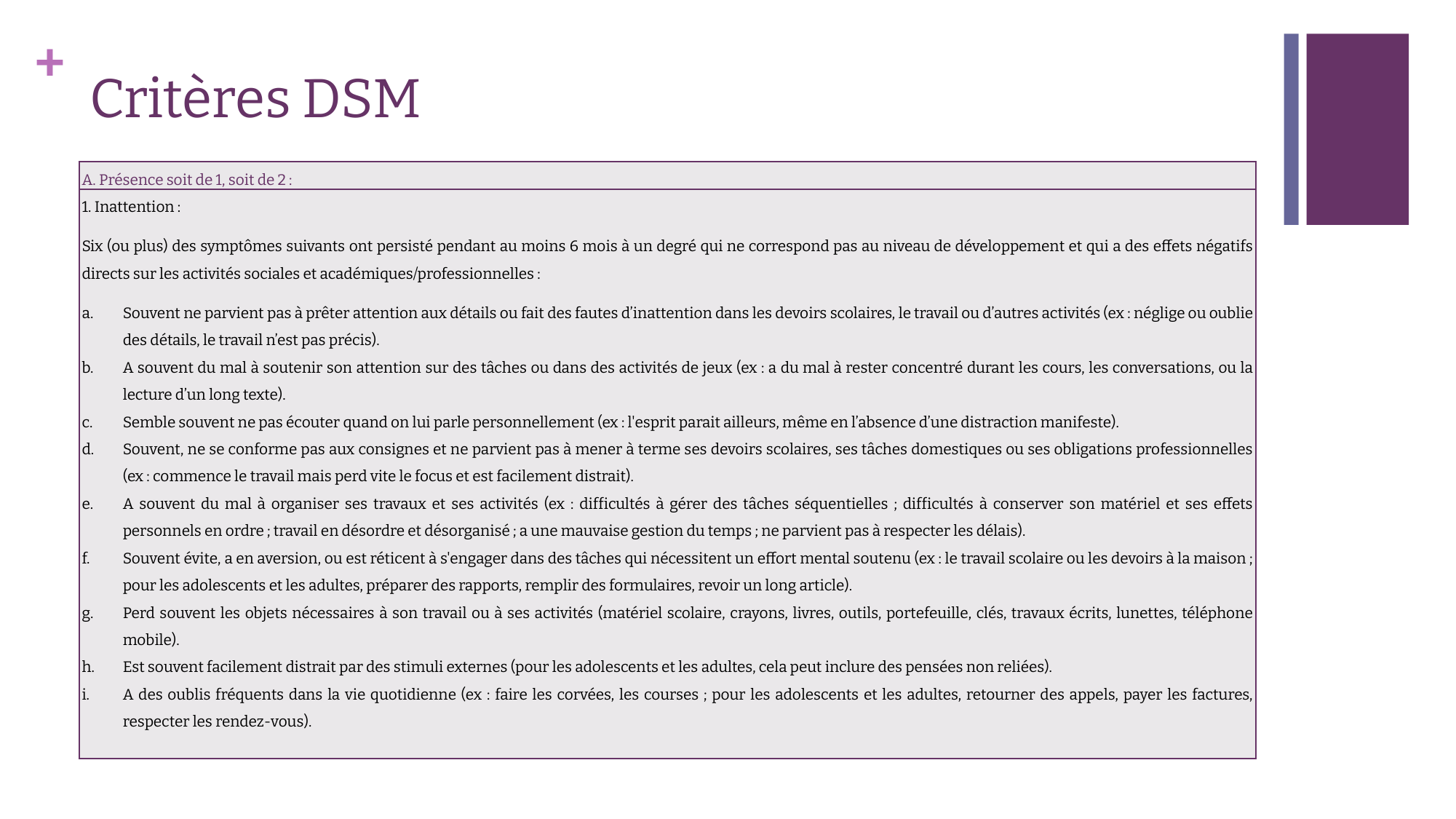

# Critères DSM
| A. Présence soit de 1, soit de 2 : |
| --- |
| 1. Inattention : Six (ou plus) des symptômes suivants ont persisté pendant au moins 6 mois à un degré qui ne correspond pas au niveau de développement et qui a des effets négatifs directs sur les activités sociales et académiques/professionnelles : Souvent ne parvient pas à prêter attention aux détails ou fait des fautes d’inattention dans les devoirs scolaires, le travail ou d’autres activités (ex : néglige ou oublie des détails, le travail n’est pas précis). A souvent du mal à soutenir son attention sur des tâches ou dans des activités de jeux (ex : a du mal à rester concentré durant les cours, les conversations, ou la lecture d’un long texte). Semble souvent ne pas écouter quand on lui parle personnellement (ex : l'esprit parait ailleurs, même en l’absence d’une distraction manifeste). Souvent, ne se conforme pas aux consignes et ne parvient pas à mener à terme ses devoirs scolaires, ses tâches domestiques ou ses obligations professionnelles (ex : commence le travail mais perd vite le focus et est facilement distrait). A souvent du mal à organiser ses travaux et ses activités (ex : difficultés à gérer des tâches séquentielles ; difficultés à conserver son matériel et ses effets personnels en ordre ; travail en désordre et désorganisé ; a une mauvaise gestion du temps ; ne parvient pas à respecter les délais). Souvent évite, a en aversion, ou est réticent à s'engager dans des tâches qui nécessitent un effort mental soutenu (ex : le travail scolaire ou les devoirs à la maison ; pour les adolescents et les adultes, préparer des rapports, remplir des formulaires, revoir un long article). Perd souvent les objets nécessaires à son travail ou à ses activités (matériel scolaire, crayons, livres, outils, portefeuille, clés, travaux écrits, lunettes, téléphone mobile). Est souvent facilement distrait par des stimuli externes (pour les adolescents et les adultes, cela peut inclure des pensées non reliées). A des oublis fréquents dans la vie quotidienne (ex : faire les corvées, les courses ; pour les adolescents et les adultes, retourner des appels, payer les factures, respecter les rendez-vous). |